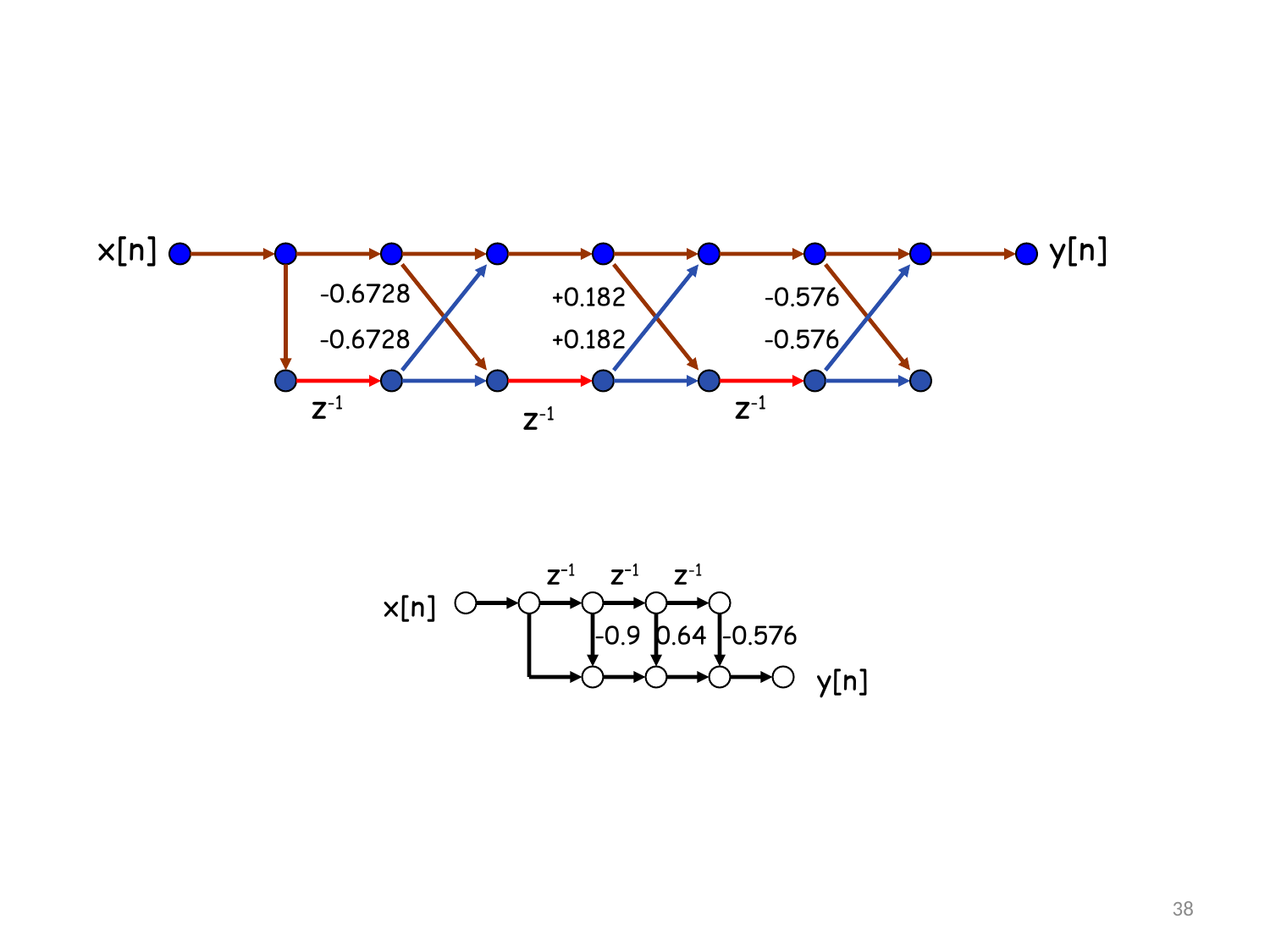

x[n]
y[n]

-0.6728
+0.182
-0.576
-0.6728
+0.182
-0.576

z-1

z-1

z-1
z–1    z–1    z-1
x[n]

-0.9  0.64  -0.576

y[n]

38